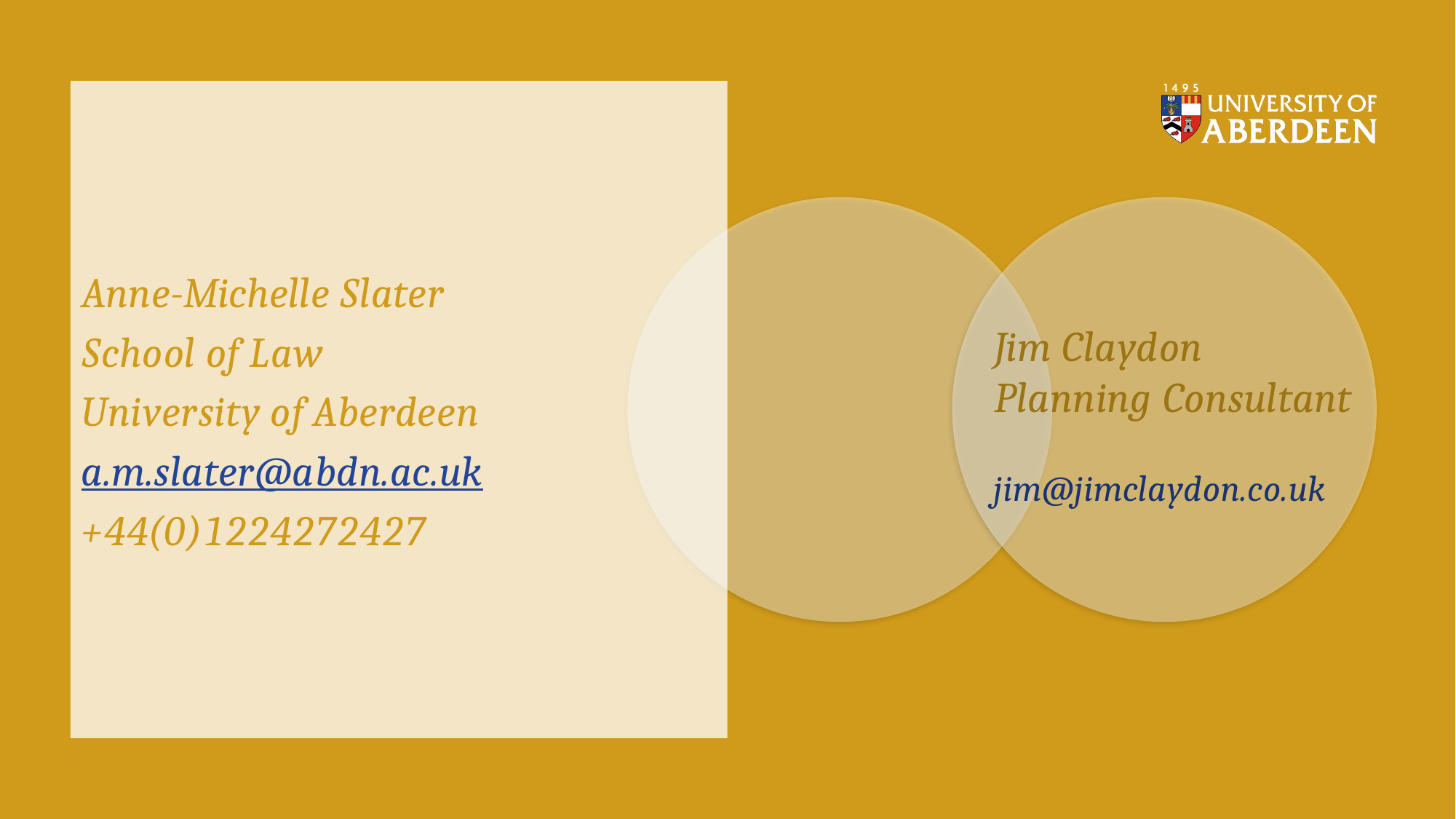

Anne-Michelle Slater
School of Law
University of Aberdeen
a.m.slater@abdn.ac.uk
+44(0)1224272427
Jim Claydon
Planning Consultant

jim@jimclaydon.co.uk